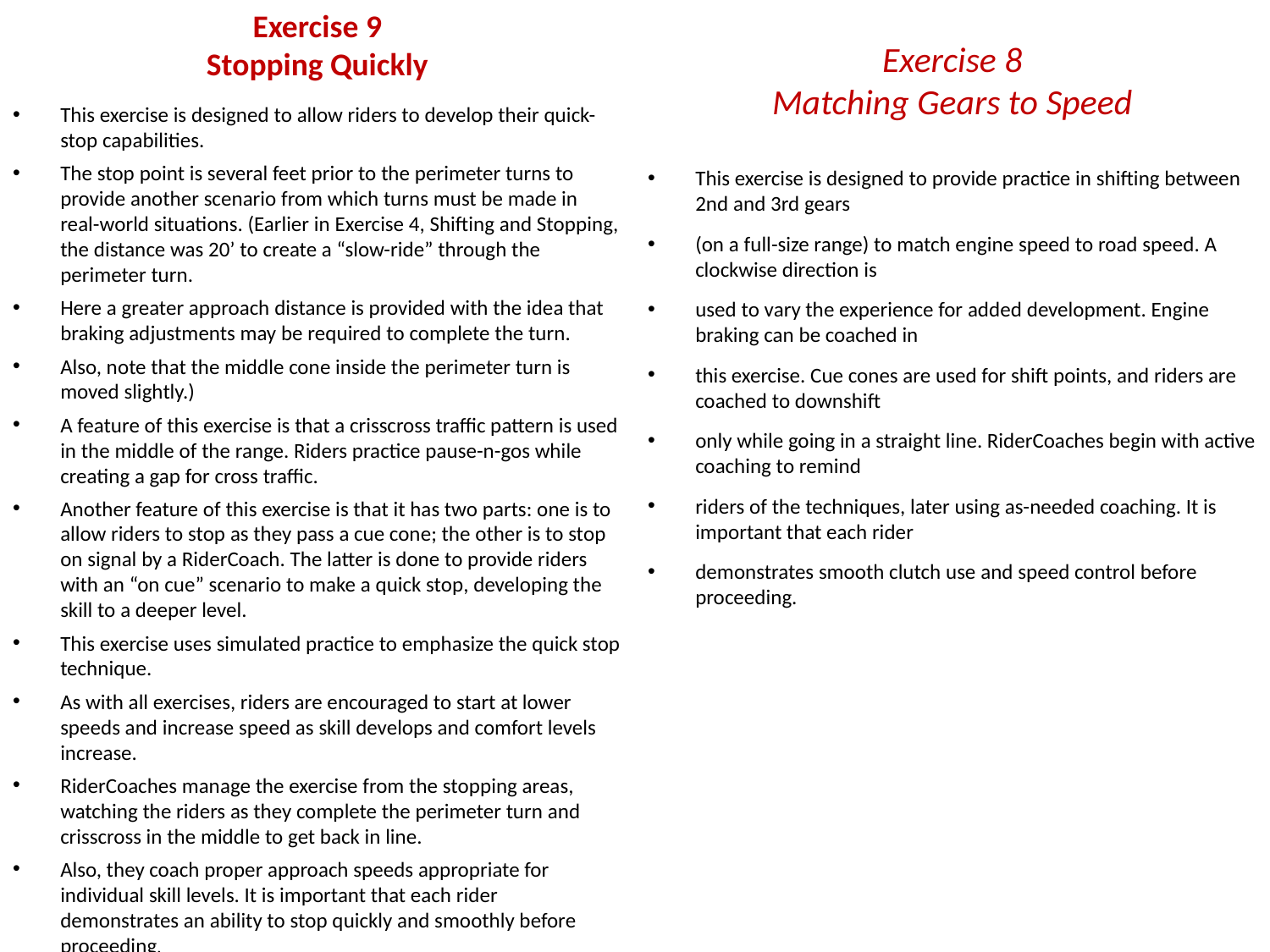

Exercise 9
Stopping Quickly
# Exercise 8 Matching Gears to Speed
This exercise is designed to allow riders to develop their quick-stop capabilities.
The stop point is several feet prior to the perimeter turns to provide another scenario from which turns must be made in real-world situations. (Earlier in Exercise 4, Shifting and Stopping, the distance was 20’ to create a “slow-ride” through the perimeter turn.
Here a greater approach distance is provided with the idea that braking adjustments may be required to complete the turn.
Also, note that the middle cone inside the perimeter turn is moved slightly.)
A feature of this exercise is that a crisscross traffic pattern is used in the middle of the range. Riders practice pause-n-gos while creating a gap for cross traffic.
Another feature of this exercise is that it has two parts: one is to allow riders to stop as they pass a cue cone; the other is to stop on signal by a RiderCoach. The latter is done to provide riders with an “on cue” scenario to make a quick stop, developing the skill to a deeper level.
This exercise uses simulated practice to emphasize the quick stop technique.
As with all exercises, riders are encouraged to start at lower speeds and increase speed as skill develops and comfort levels increase.
RiderCoaches manage the exercise from the stopping areas, watching the riders as they complete the perimeter turn and crisscross in the middle to get back in line.
Also, they coach proper approach speeds appropriate for individual skill levels. It is important that each rider demonstrates an ability to stop quickly and smoothly before proceeding.
This exercise is designed to provide practice in shifting between 2nd and 3rd gears
(on a full-size range) to match engine speed to road speed. A clockwise direction is
used to vary the experience for added development. Engine braking can be coached in
this exercise. Cue cones are used for shift points, and riders are coached to downshift
only while going in a straight line. RiderCoaches begin with active coaching to remind
riders of the techniques, later using as-needed coaching. It is important that each rider
demonstrates smooth clutch use and speed control before proceeding.